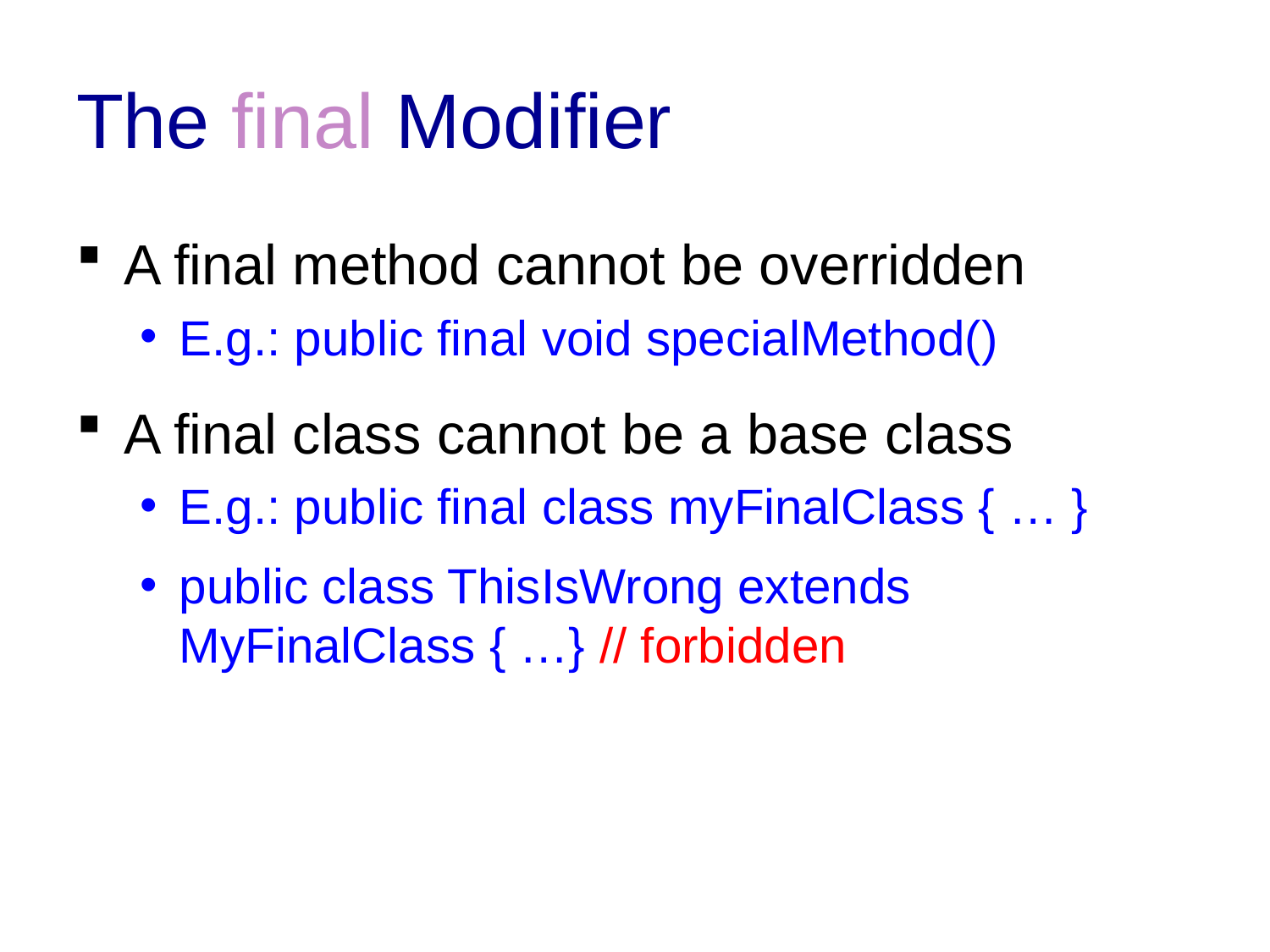

# The final Modifier
A final method cannot be overridden
E.g.: public final void specialMethod()
A final class cannot be a base class
E.g.: public final class myFinalClass { … }
public class ThisIsWrong extends MyFinalClass { …} // forbidden